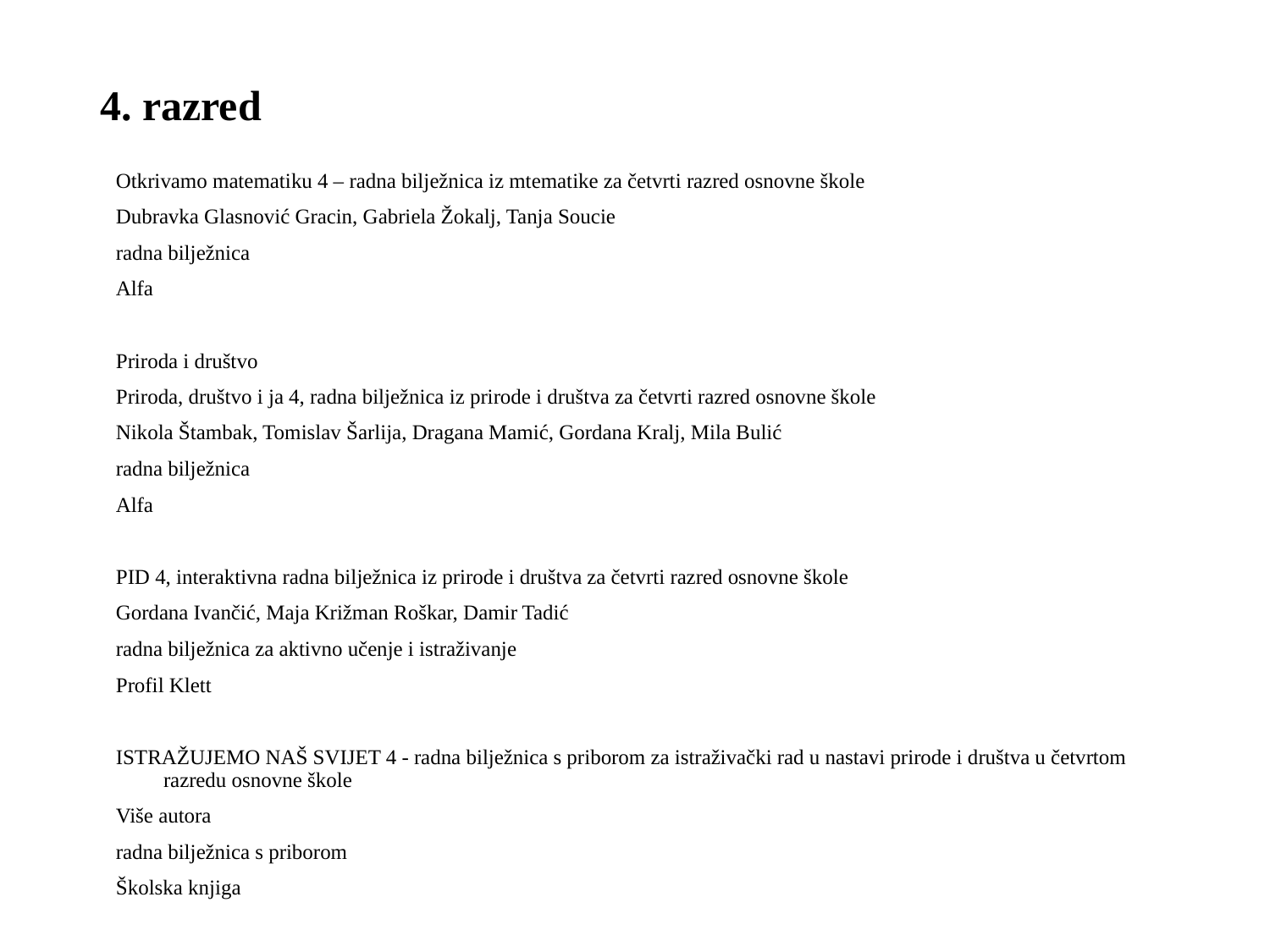

# 4. razred
Otkrivamo matematiku 4 – radna bilježnica iz mtematike za četvrti razred osnovne škole
Dubravka Glasnović Gracin, Gabriela Žokalj, Tanja Soucie
radna bilježnica
Alfa

Priroda i društvo
Priroda, društvo i ja 4, radna bilježnica iz prirode i društva za četvrti razred osnovne škole
Nikola Štambak, Tomislav Šarlija, Dragana Mamić, Gordana Kralj, Mila Bulić
radna bilježnica
Alfa

PID 4, interaktivna radna bilježnica iz prirode i društva za četvrti razred osnovne škole
Gordana Ivančić, Maja Križman Roškar, Damir Tadić
radna bilježnica za aktivno učenje i istraživanje
Profil Klett

ISTRAŽUJEMO NAŠ SVIJET 4 - radna bilježnica s priborom za istraživački rad u nastavi prirode i društva u četvrtom razredu osnovne škole
Više autora
radna bilježnica s priborom
Školska knjiga